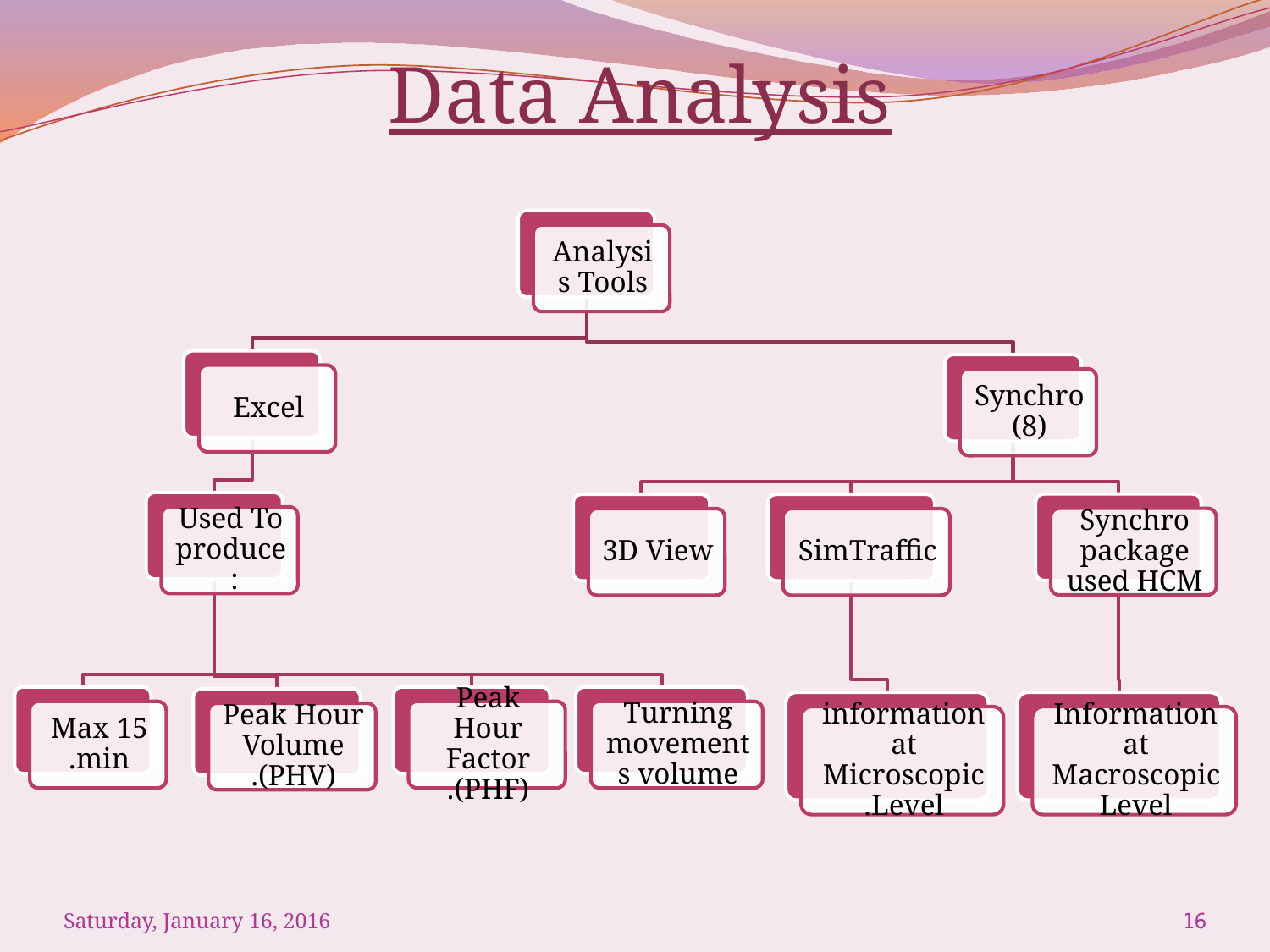

Data Analysis
Analysis Tools
Excel
Used To produce:
Max 15 min.
Peak Hour Volume (PHV).
Peak Hour Factor (PHF).
Turning movements volume
Synchro (8)
3D View
SimTraffic
information at Microscopic Level.
Synchro package used HCM
Information at Macroscopic Level
Saturday, January 16, 2016
16